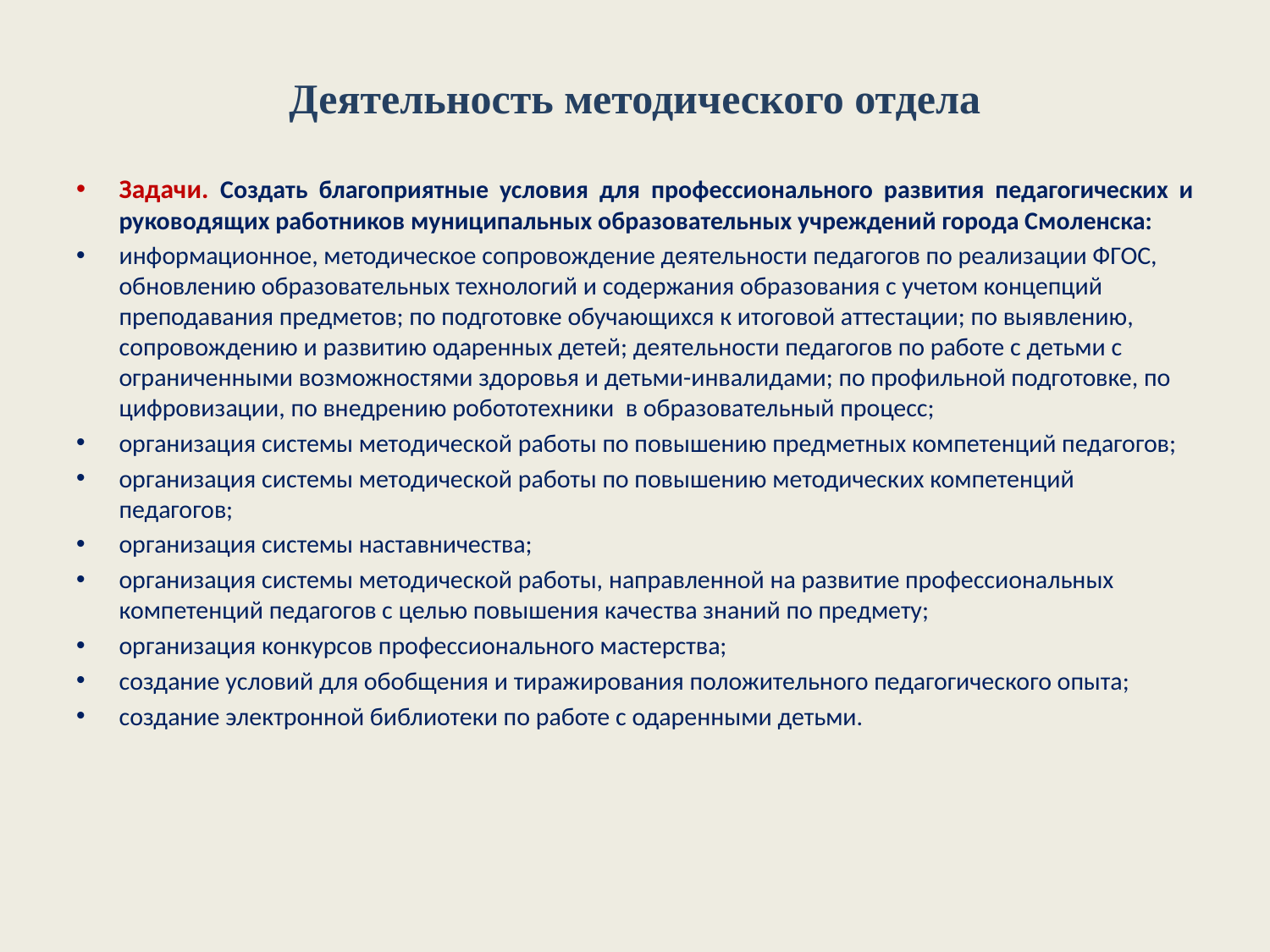

# Деятельность методического отдела

Задачи. Создать благоприятные условия для профессионального развития педагогических и руководящих работников муниципальных образовательных учреждений города Смоленска:
информационное, методическое сопровождение деятельности педагогов по реализации ФГОС, обновлению образовательных технологий и содержания образования с учетом концепций преподавания предметов; по подготовке обучающихся к итоговой аттестации; по выявлению, сопровождению и развитию одаренных детей; деятельности педагогов по работе с детьми с ограниченными возможностями здоровья и детьми-инвалидами; по профильной подготовке, по цифровизации, по внедрению робототехники  в образовательный процесс;
организация системы методической работы по повышению предметных компетенций педагогов;
организация системы методической работы по повышению методических компетенций педагогов;
организация системы наставничества;
организация системы методической работы, направленной на развитие профессиональных компетенций педагогов с целью повышения качества знаний по предмету;
организация конкурсов профессионального мастерства;
создание условий для обобщения и тиражирования положительного педагогического опыта;
создание электронной библиотеки по работе с одаренными детьми.